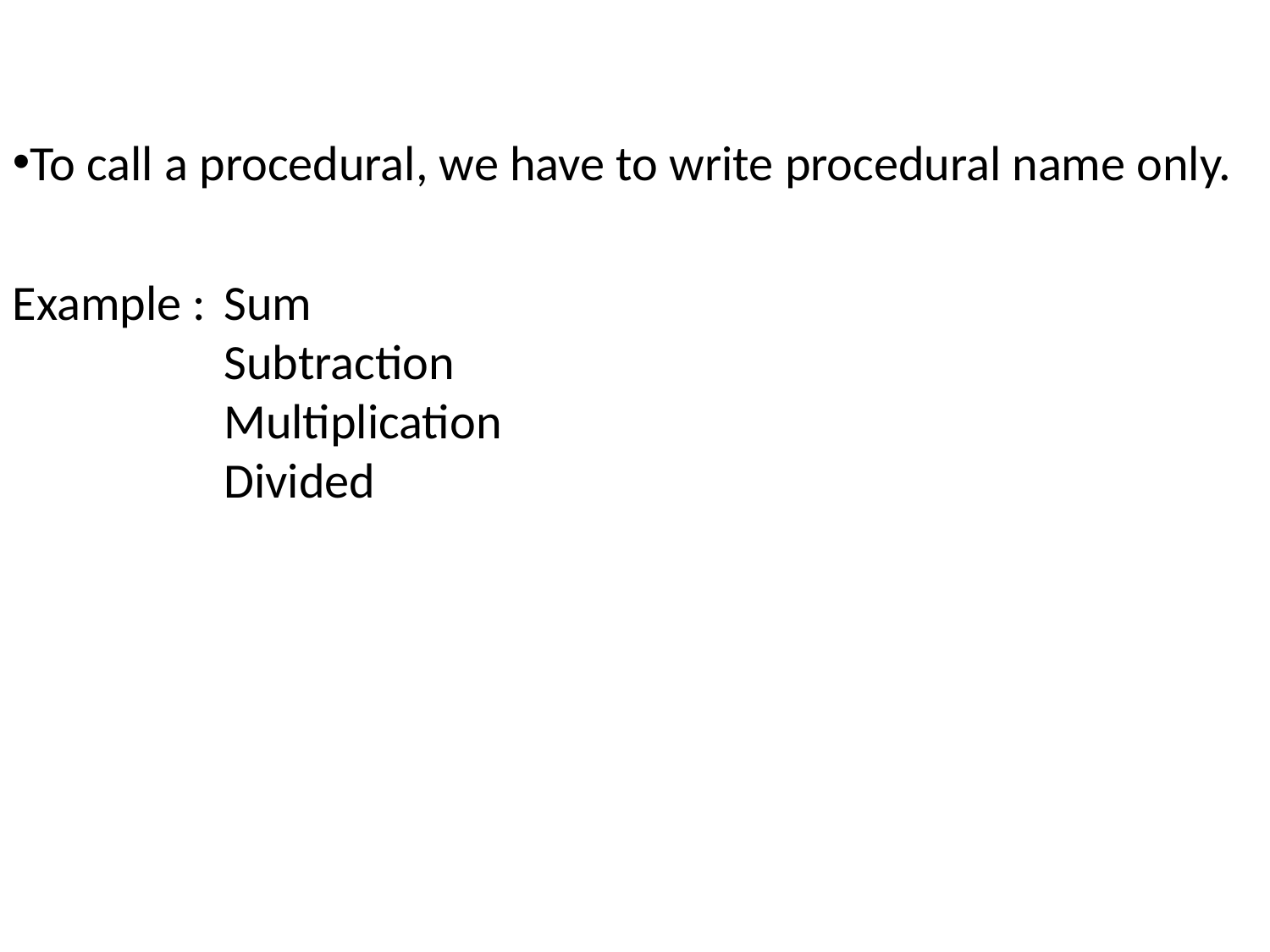

To call a procedural, we have to write procedural name only.
Example :

Sum
Subtraction
Multiplication
Divided